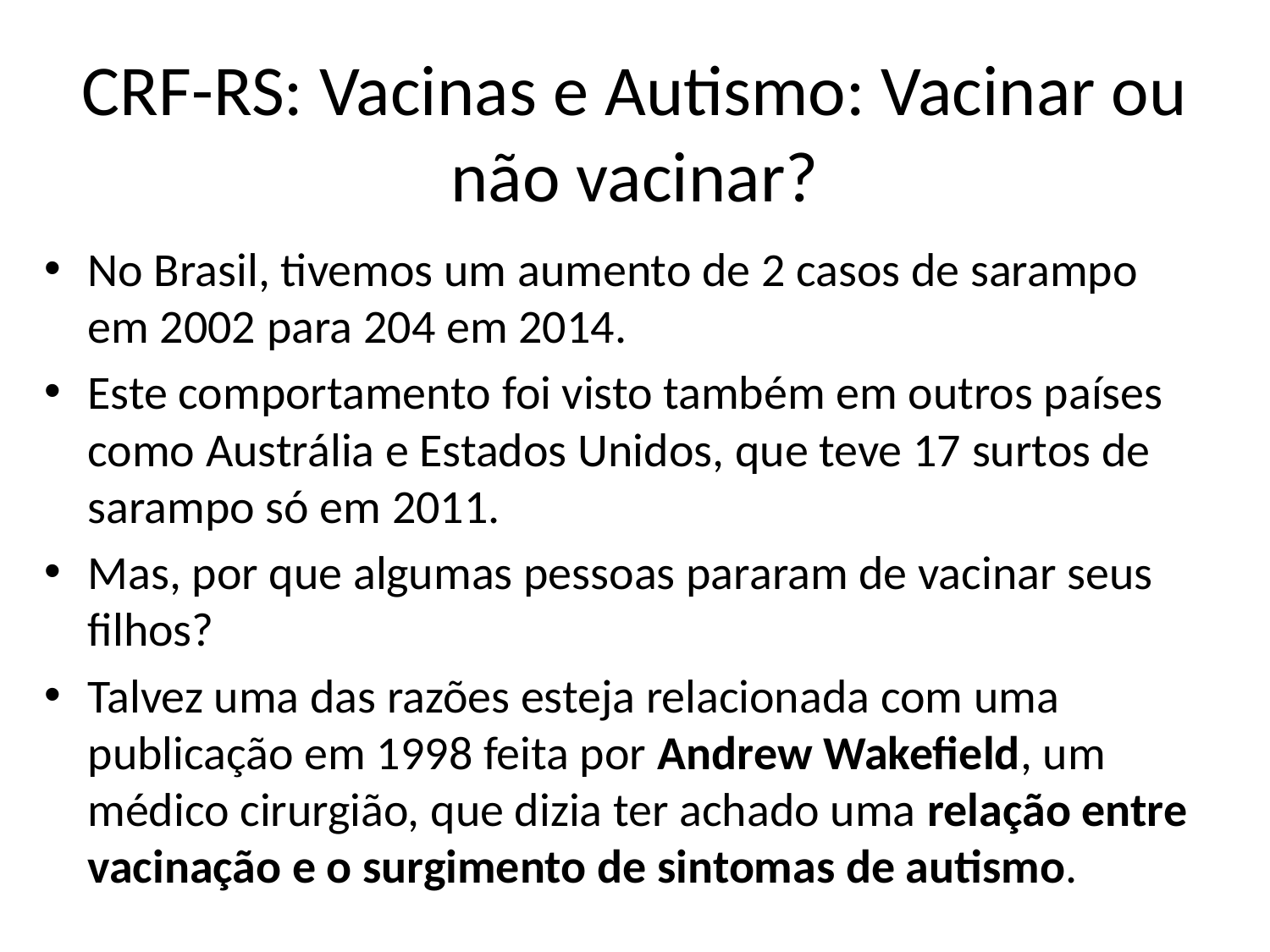

# CRF-RS: Vacinas e Autismo: Vacinar ou não vacinar?
No Brasil, tivemos um aumento de 2 casos de sarampo em 2002 para 204 em 2014.
Este comportamento foi visto também em outros países como Austrália e Estados Unidos, que teve 17 surtos de sarampo só em 2011.
Mas, por que algumas pessoas pararam de vacinar seus filhos?
Talvez uma das razões esteja relacionada com uma publicação em 1998 feita por Andrew Wakefield, um médico cirurgião, que dizia ter achado uma relação entre vacinação e o surgimento de sintomas de autismo.